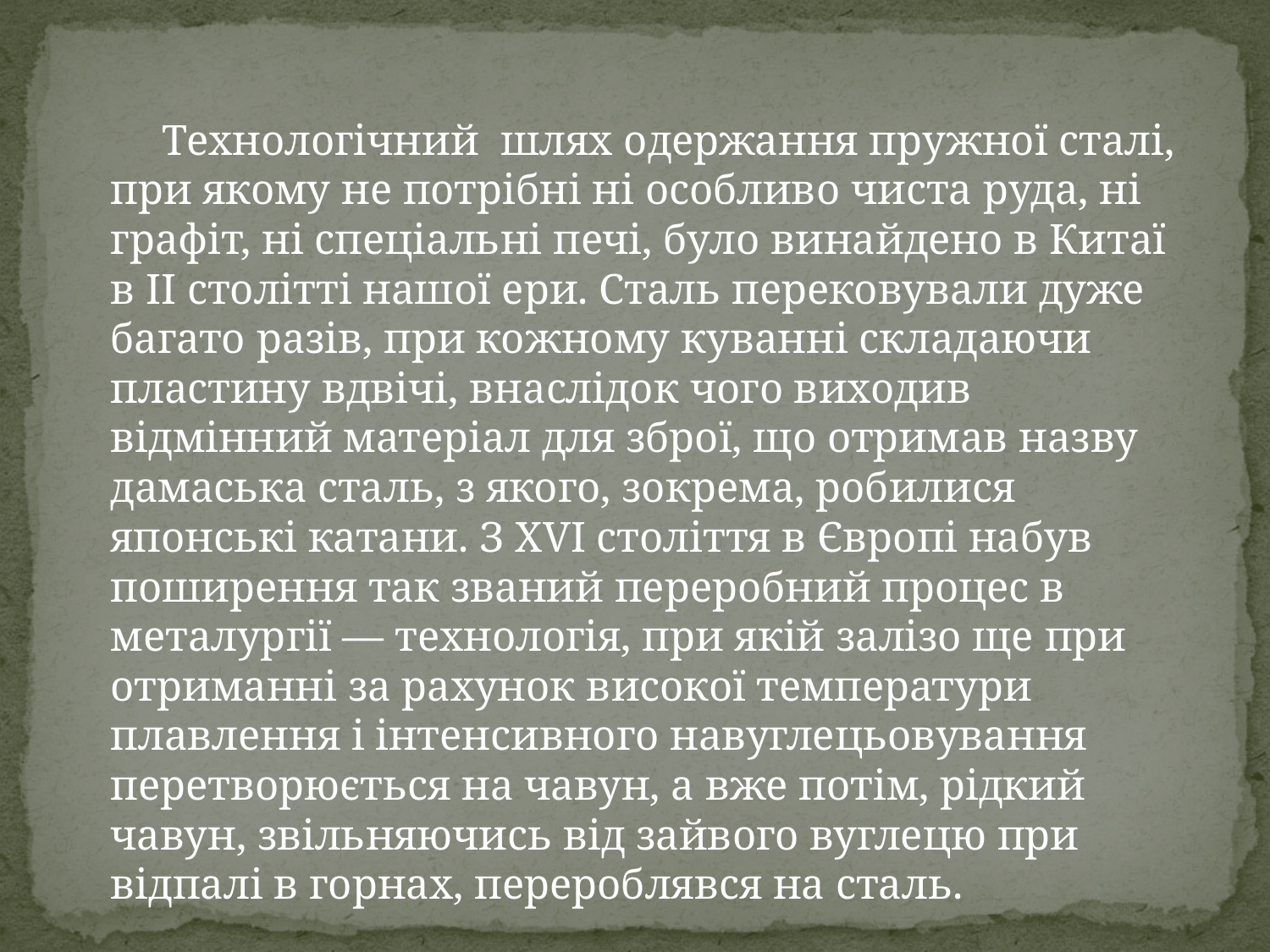

Технологічний  шлях одержання пружної сталі, при якому не потрібні ні особливо чиста руда, ні графіт, ні спеціальні печі, було винайдено в Китаї в II столітті нашої ери. Сталь перековували дуже багато разів, при кожному куванні складаючи пластину вдвічі, внаслідок чого виходив відмінний матеріал для зброї, що отримав назву дамаська сталь, з якого, зокрема, робилися японські катани. З XVI століття в Європі набув поширення так званий переробний процес в металургії — технологія, при якій залізо ще при отриманні за рахунок високої температури плавлення і інтенсивного навуглецьовування перетворюється на чавун, а вже потім, рідкий чавун, звільняючись від зайвого вуглецю при відпалі в горнах, перероблявся на сталь.